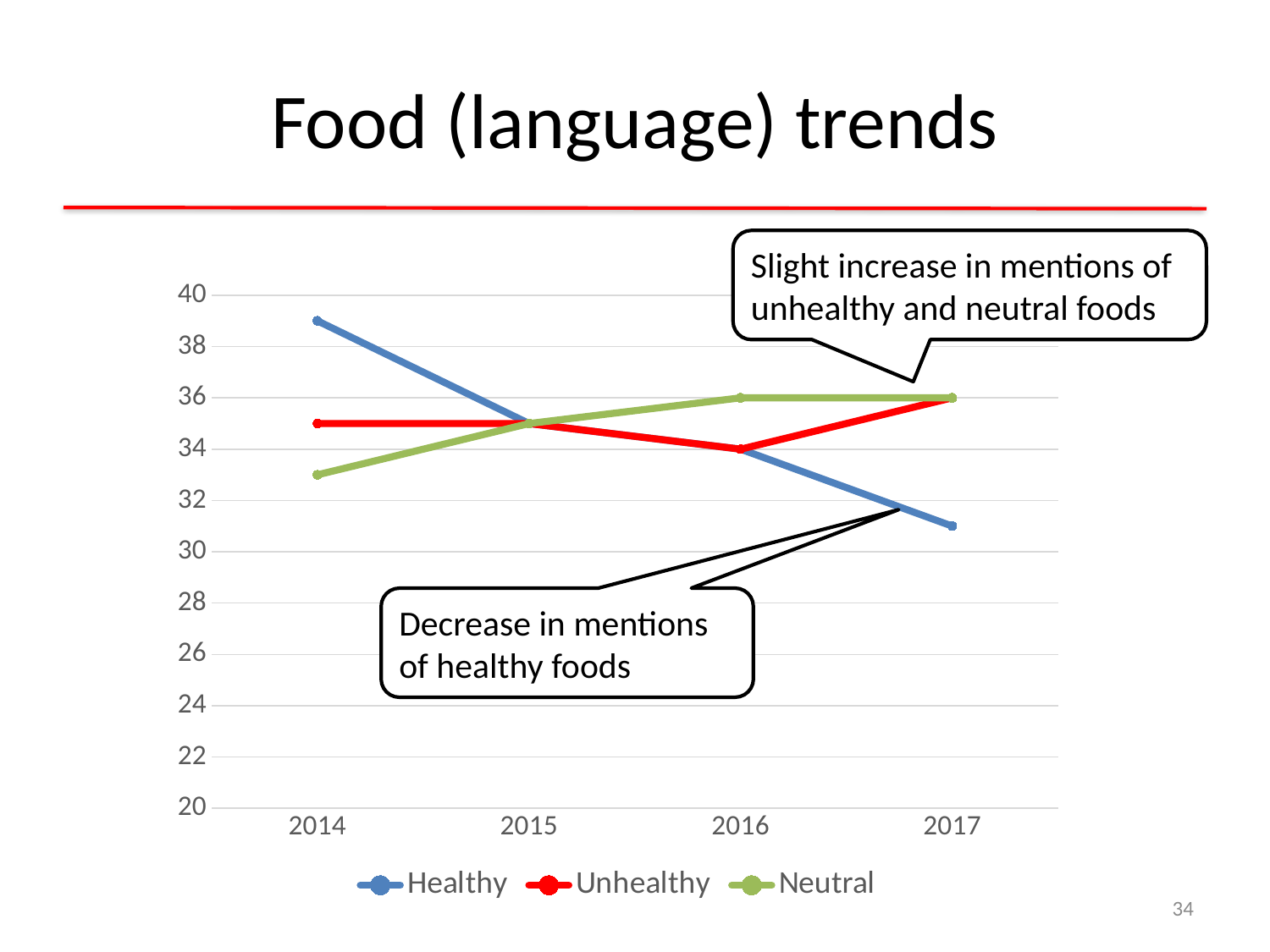

# Food (language) trends
Slight increase in mentions of unhealthy and neutral foods

### Chart

| Category | Healthy | Unhealthy | Neutral |
|---|---|---|---|
| 2014 | 39.0 | 35.0 | 33.0 |
| 2015 | 35.0 | 35.0 | 35.0 |
| 2016 | 34.0 | 34.0 | 36.0 |
| 2017 | 31.0 | 36.0 | 36.0 |
Decrease in mentions of healthy foods
34